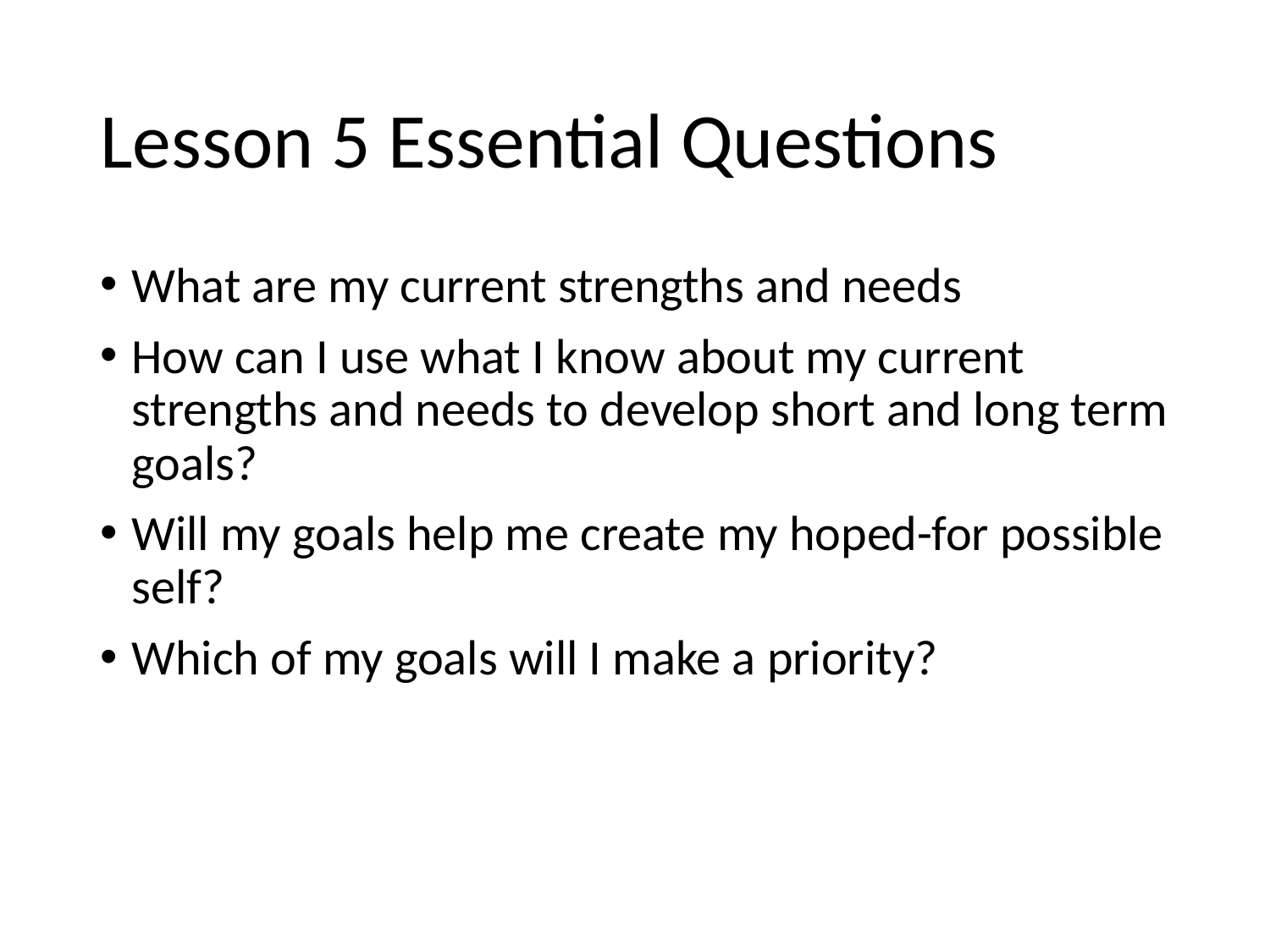

# Lesson 5 Essential Questions
What are my current strengths and needs
How can I use what I know about my current strengths and needs to develop short and long term goals?
Will my goals help me create my hoped-for possible self?
Which of my goals will I make a priority?